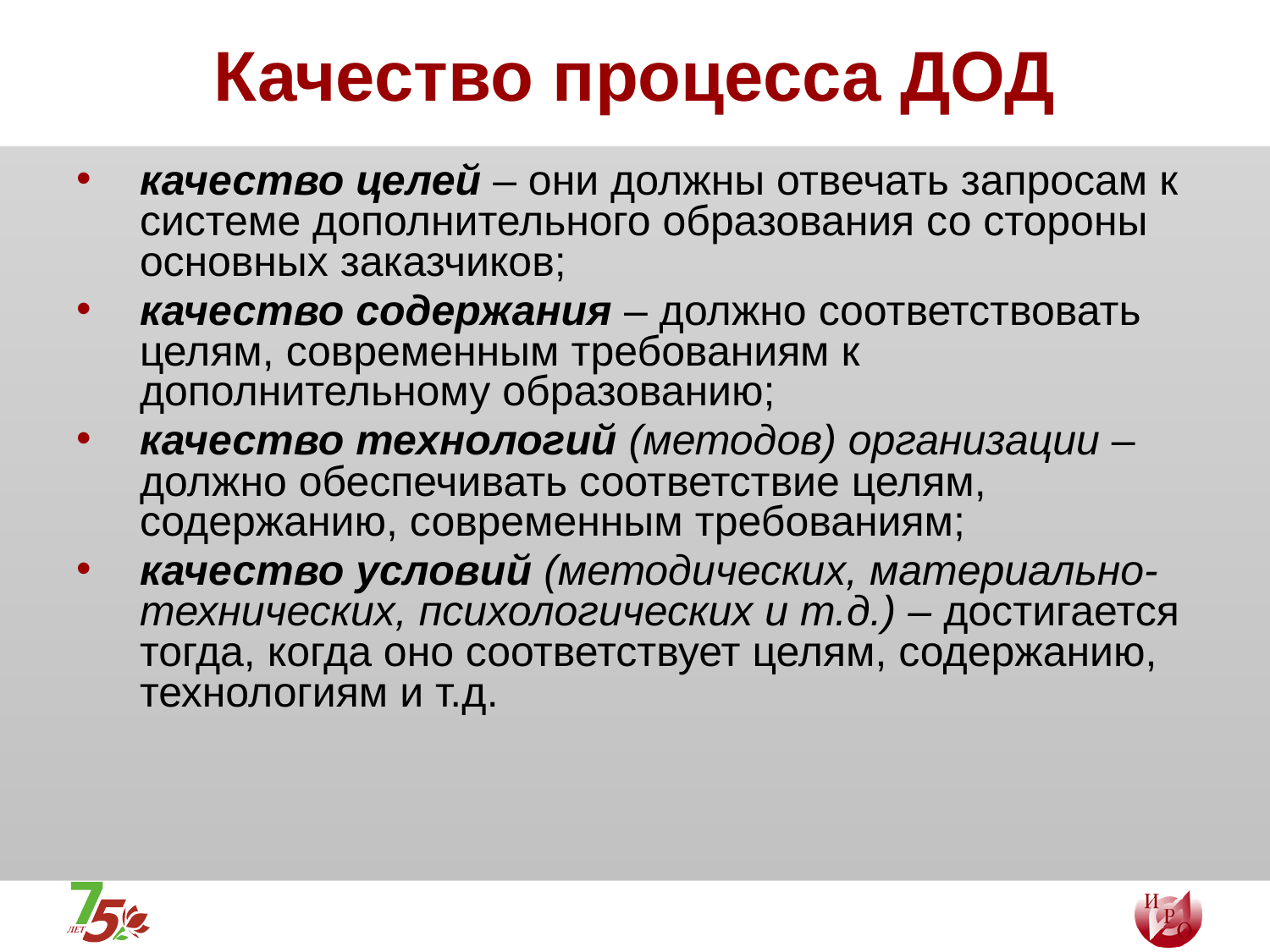

# Качество процесса ДОД
качество целей – они должны отвечать запросам к системе дополнительного образования со стороны основных заказчиков;
качество содержания – должно соответствовать целям, современным требованиям к дополнительному образованию;
качество технологий (методов) организации – должно обеспечивать соответствие целям, содержанию, современным требованиям;
качество условий (методических, материально-технических, психологических и т.д.) – достигается тогда, когда оно соответствует целям, содержанию, технологиям и т.д.